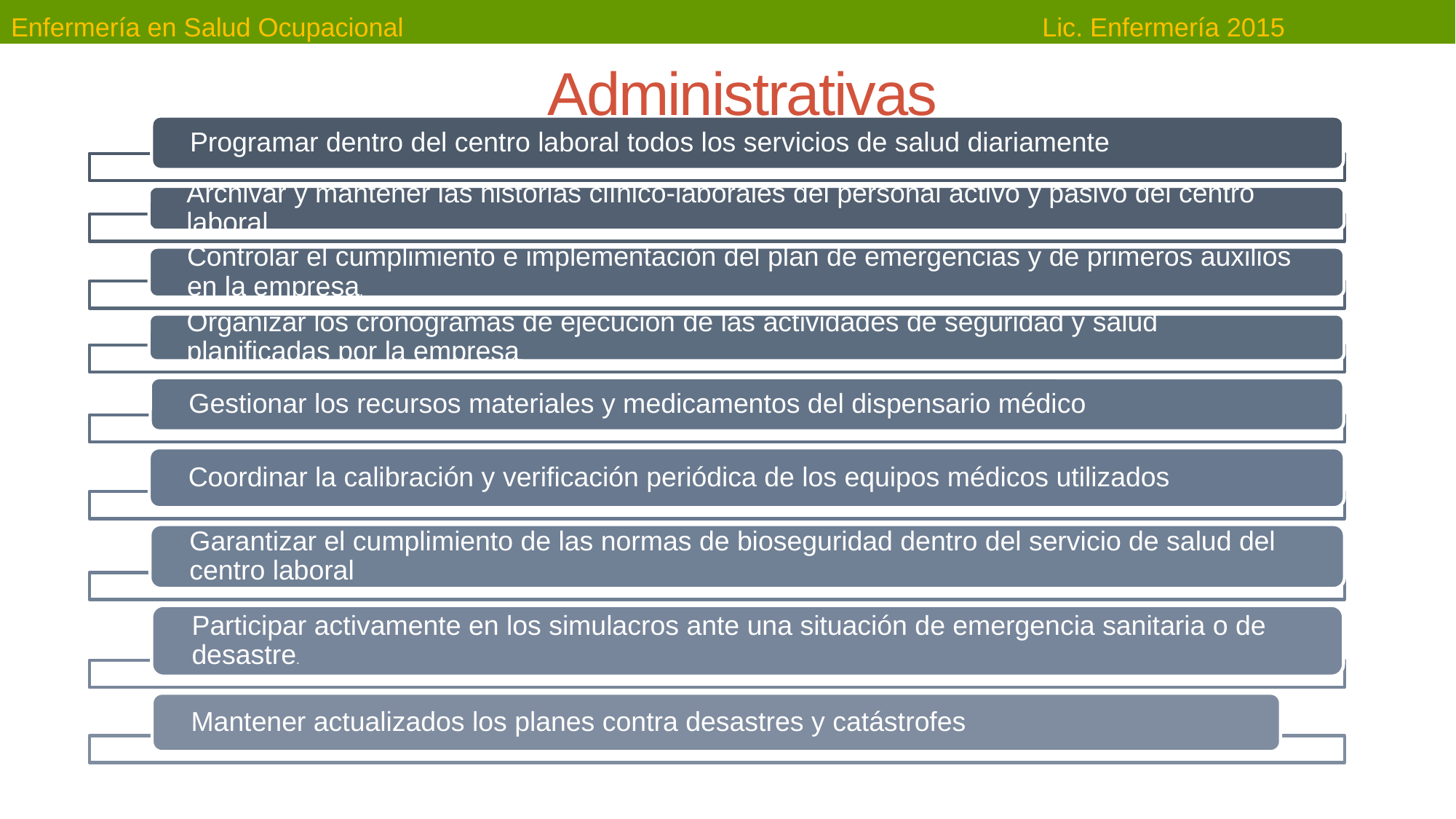

Administrativas
Programar dentro del centro laboral todos los servicios de salud diariamente
Archivar y mantener las historias clínico-laborales del personal activo y pasivo del centro laboral.
Controlar el cumplimiento e implementación del plan de emergencias y de primeros auxilios en la empresa.
Organizar los cronogramas de ejecución de las actividades de seguridad y salud planificadas por la empresa.
Gestionar los recursos materiales y medicamentos del dispensario médico
Coordinar la calibración y verificación periódica de los equipos médicos utilizados
Garantizar el cumplimiento de las normas de bioseguridad dentro del servicio de salud del centro laboral
Participar activamente en los simulacros ante una situación de emergencia sanitaria o de desastre.
Mantener actualizados los planes contra desastres y catástrofes